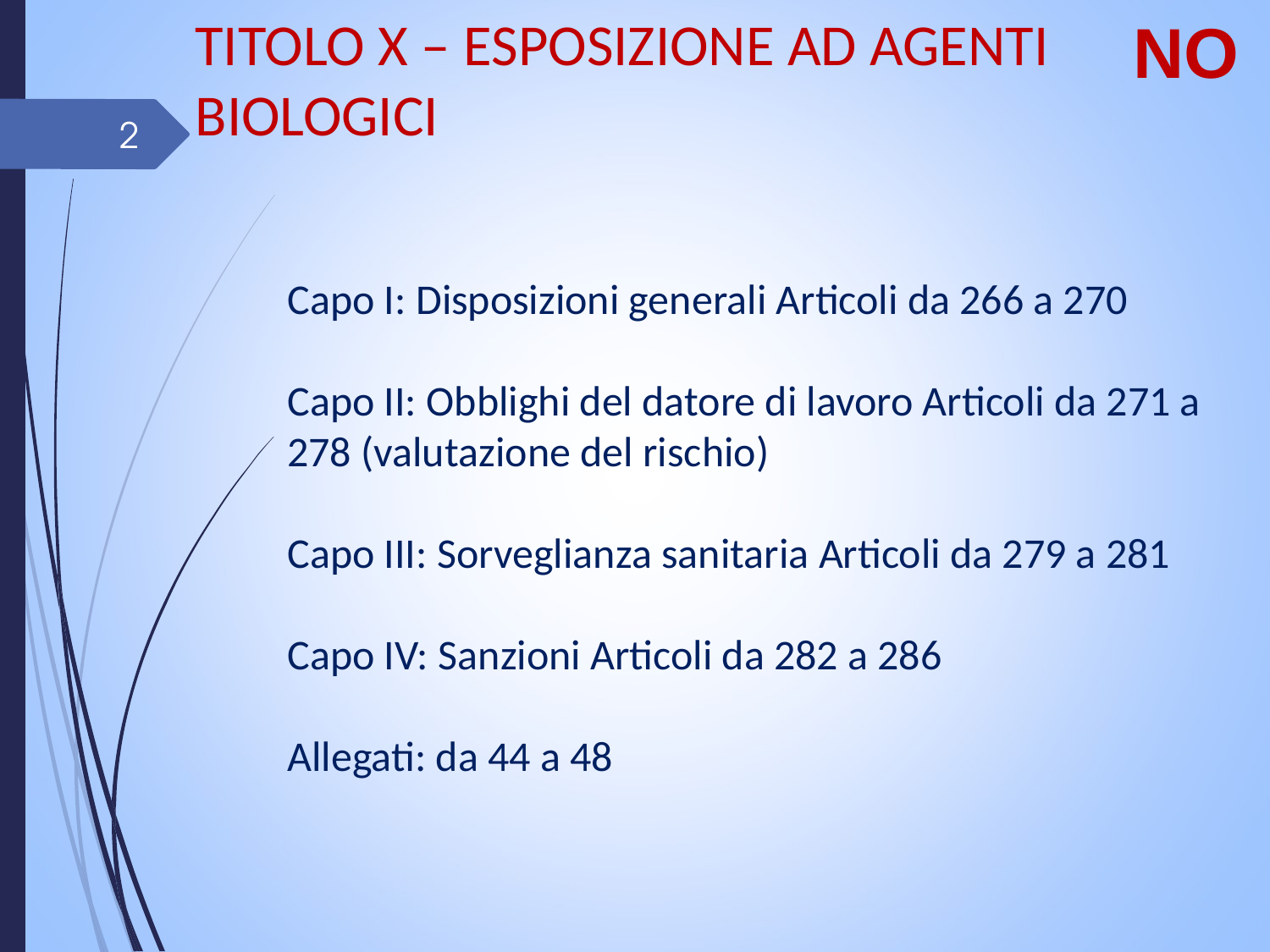

TITOLO X – ESPOSIZIONE AD AGENTI BIOLOGICI
NO
2
Capo I: Disposizioni generali Articoli da 266 a 270

Capo II: Obblighi del datore di lavoro Articoli da 271 a 278 (valutazione del rischio)

Capo III: Sorveglianza sanitaria Articoli da 279 a 281

Capo IV: Sanzioni Articoli da 282 a 286

Allegati: da 44 a 48